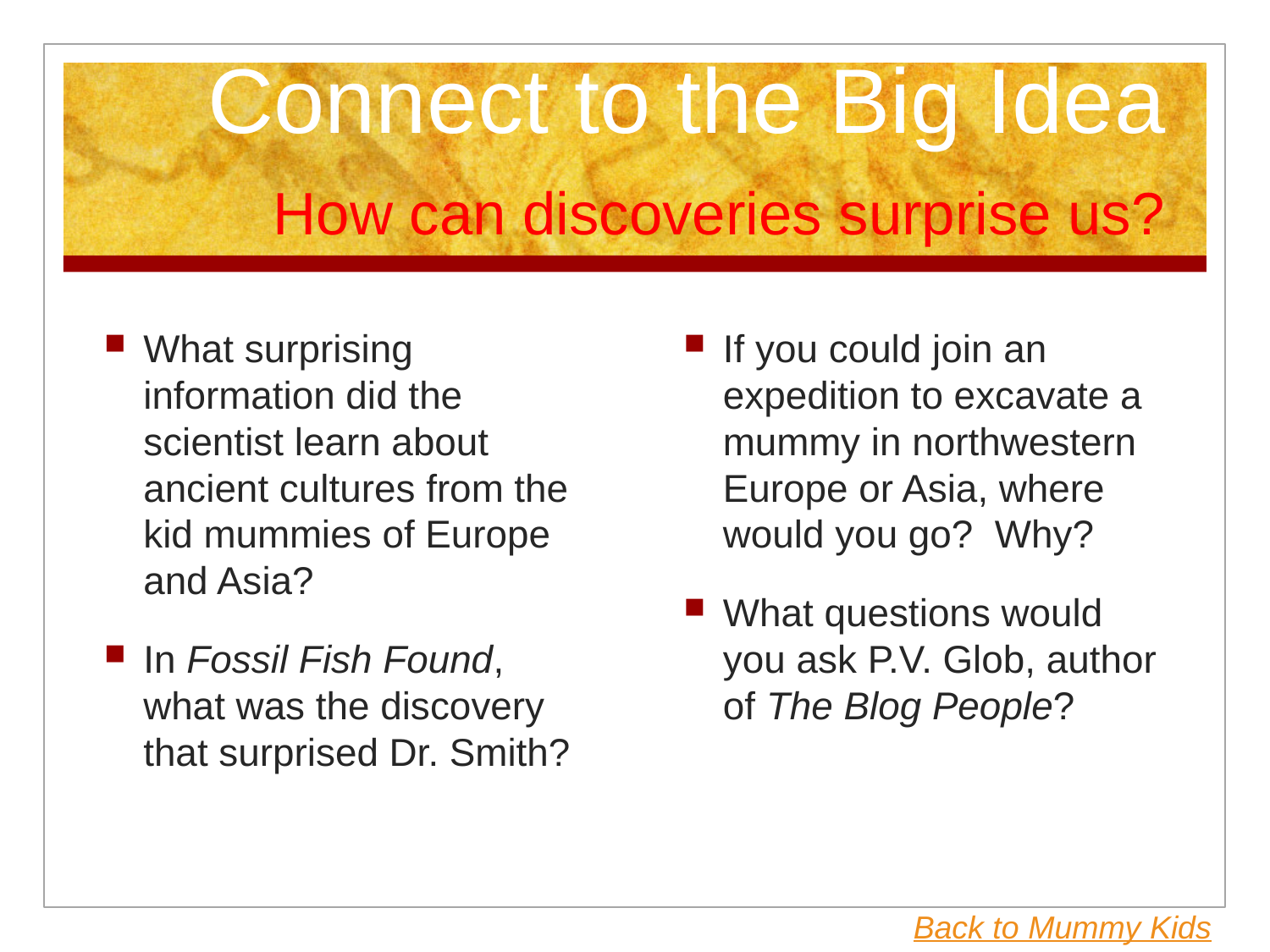

# Connect to the Big Idea How can discoveries surprise us?
What surprising information did the scientist learn about ancient cultures from the kid mummies of Europe and Asia?
In Fossil Fish Found, what was the discovery that surprised Dr. Smith?
If you could join an expedition to excavate a mummy in northwestern Europe or Asia, where would you go?  Why?
What questions would you ask P.V. Glob, author of The Blog People?
Back to Mummy Kids